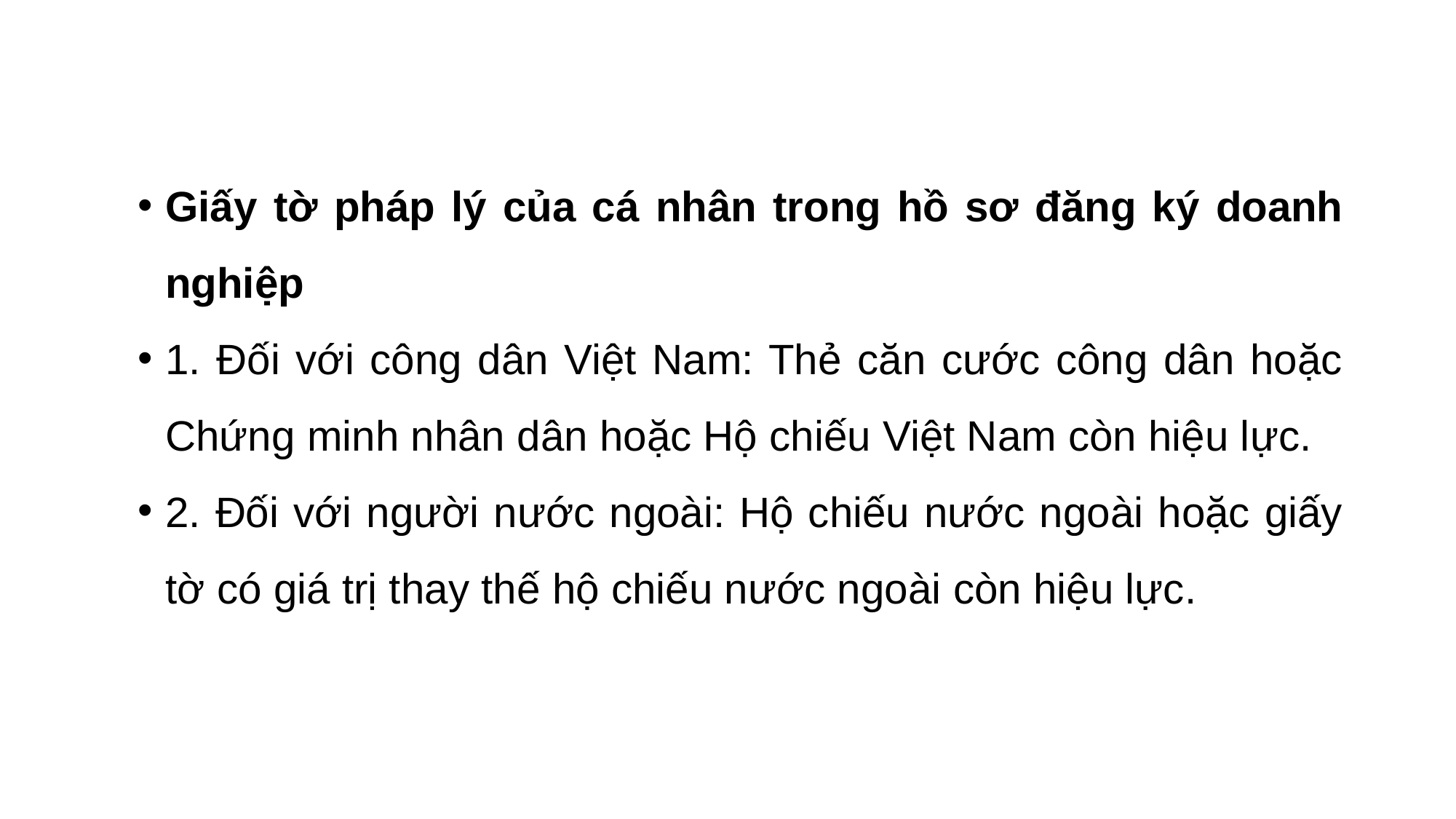

#
Giấy tờ pháp lý của cá nhân trong hồ sơ đăng ký doanh nghiệp
1. Đối với công dân Việt Nam: Thẻ căn cước công dân hoặc Chứng minh nhân dân hoặc Hộ chiếu Việt Nam còn hiệu lực.
2. Đối với người nước ngoài: Hộ chiếu nước ngoài hoặc giấy tờ có giá trị thay thế hộ chiếu nước ngoài còn hiệu lực.